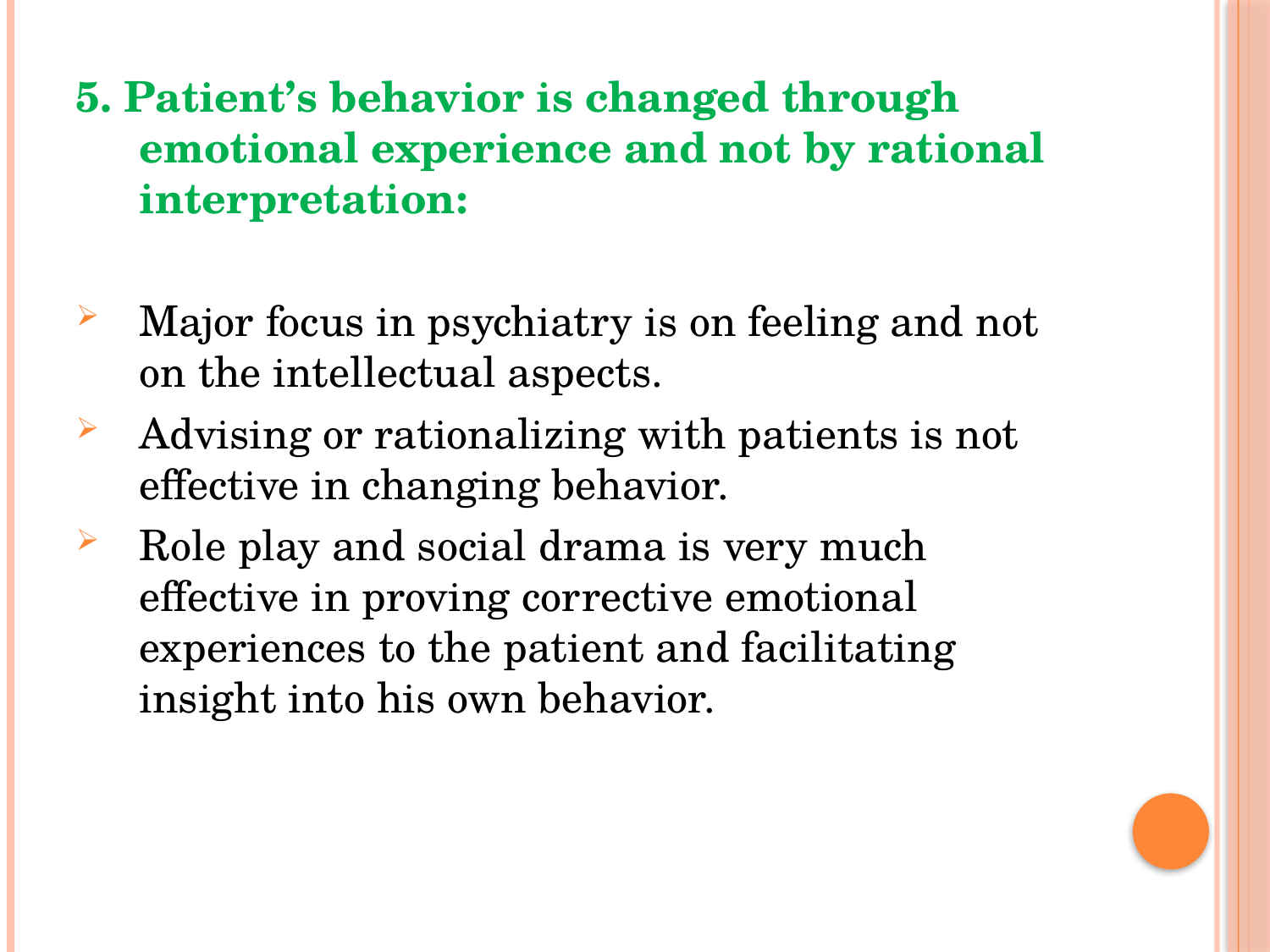

5. Patient’s behavior is changed through emotional experience and not by rational interpretation:

Major focus in psychiatry is on feeling and not on the intellectual aspects.
Advising or rationalizing with patients is not effective in changing behavior.
Role play and social drama is very much effective in proving corrective emotional experiences to the patient and facilitating insight into his own behavior.